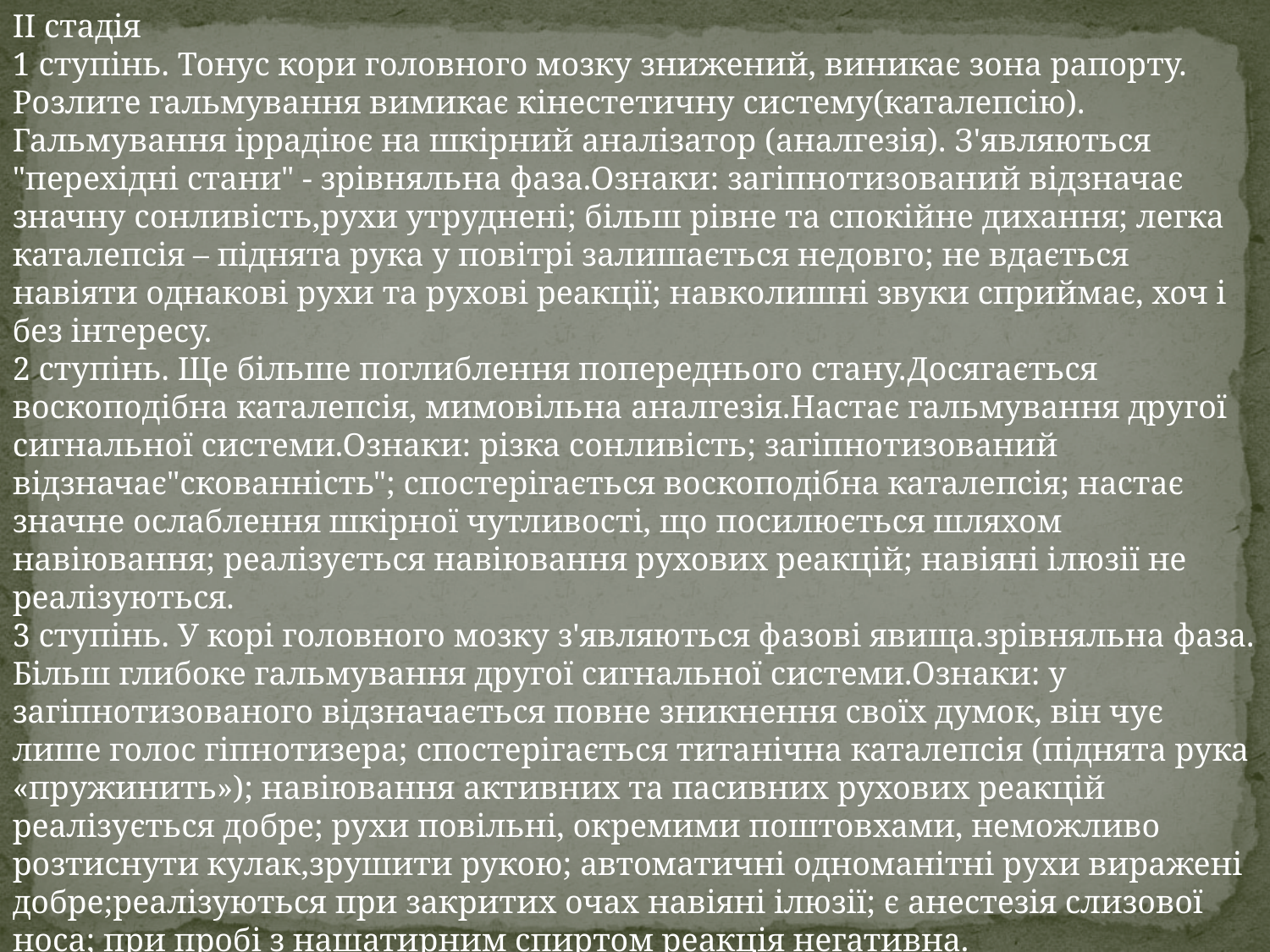

ІІ стадія
1 ступінь. Тонус кори головного мозку знижений, виникає зона рапорту. Розлите гальмування вимикає кінестетичну систему(каталепсію). Гальмування іррадіює на шкірний аналізатор (аналгезія). З'являються "перехідні стани" - зрівняльна фаза.Ознаки: загіпнотизований відзначає значну сонливість,рухи утруднені; більш рівне та спокійне дихання; легка каталепсія – піднята рука у повітрі залишається недовго; не вдається навіяти однакові рухи та рухові реакції; навколишні звуки сприймає, хоч і без інтересу.
2 ступінь. Ще більше поглиблення попереднього стану.Досягається воскоподібна каталепсія, мимовільна аналгезія.Настає гальмування другої сигнальної системи.Ознаки: різка сонливість; загіпнотизований відзначає"скованність"; спостерігається воскоподібна каталепсія; настає значне ослаблення шкірної чутливості, що посилюється шляхом навіювання; реалізується навіювання рухових реакцій; навіяні ілюзії не реалізуються.
3 ступінь. У корі головного мозку з'являються фазові явища.зрівняльна фаза. Більш глибоке гальмування другої сигнальної системи.Ознаки: у загіпнотизованого відзначається повне зникнення своїх думок, він чує лише голос гіпнотизера; спостерігається титанічна каталепсія (піднята рука «пружинить»); навіювання активних та пасивних рухових реакцій реалізується добре; рухи повільні, окремими поштовхами, неможливо розтиснути кулак,зрушити рукою; автоматичні одноманітні рухи виражені добре;реалізуються при закритих очах навіяні ілюзії; є анестезія слизової носа; при пробі з нашатирним спиртом реакція негативна.